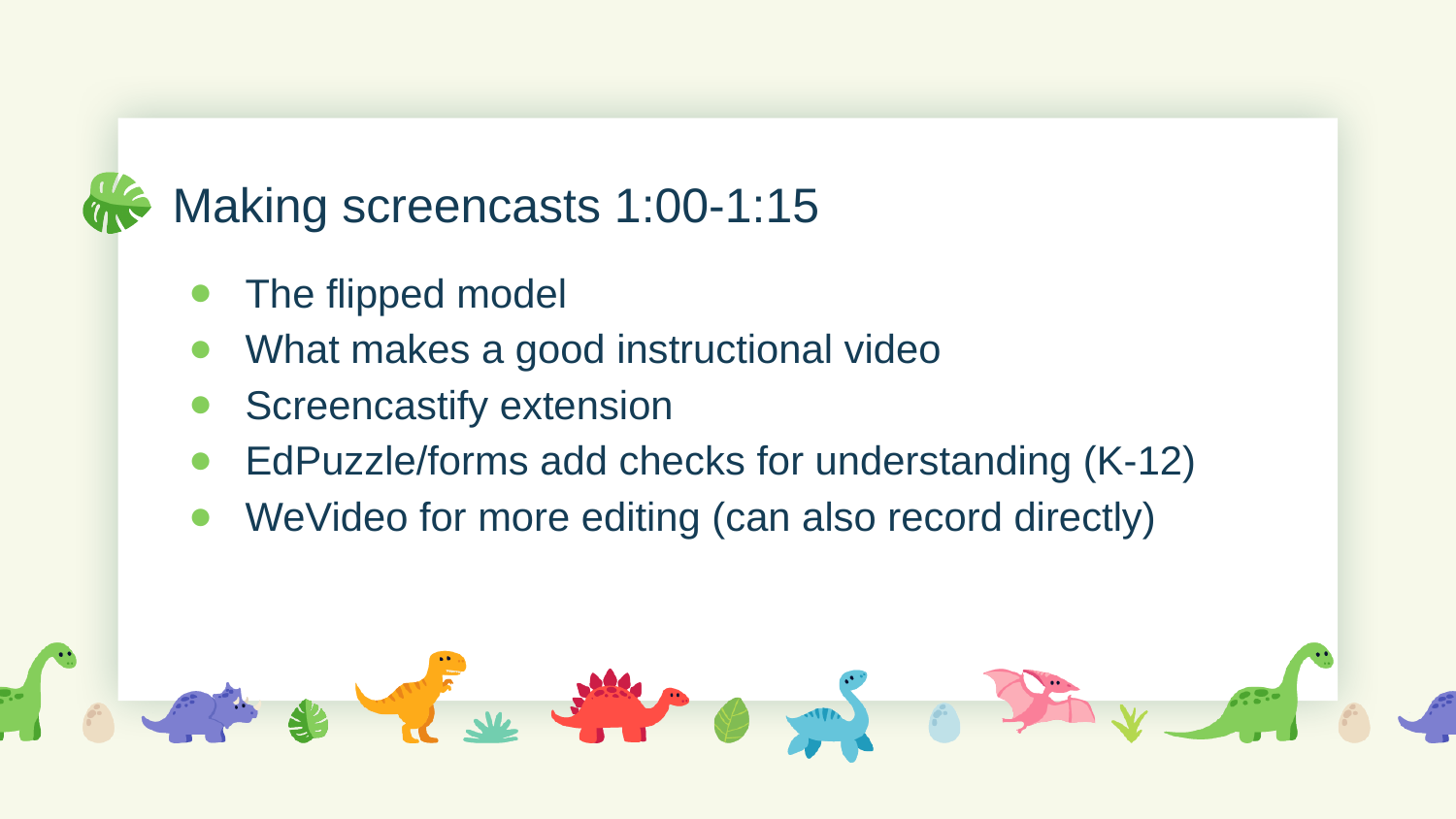

# Making screencasts 1:00-1:15
The flipped model
What makes a good instructional video
Screencastify extension
EdPuzzle/forms add checks for understanding (K-12)
WeVideo for more editing (can also record directly)